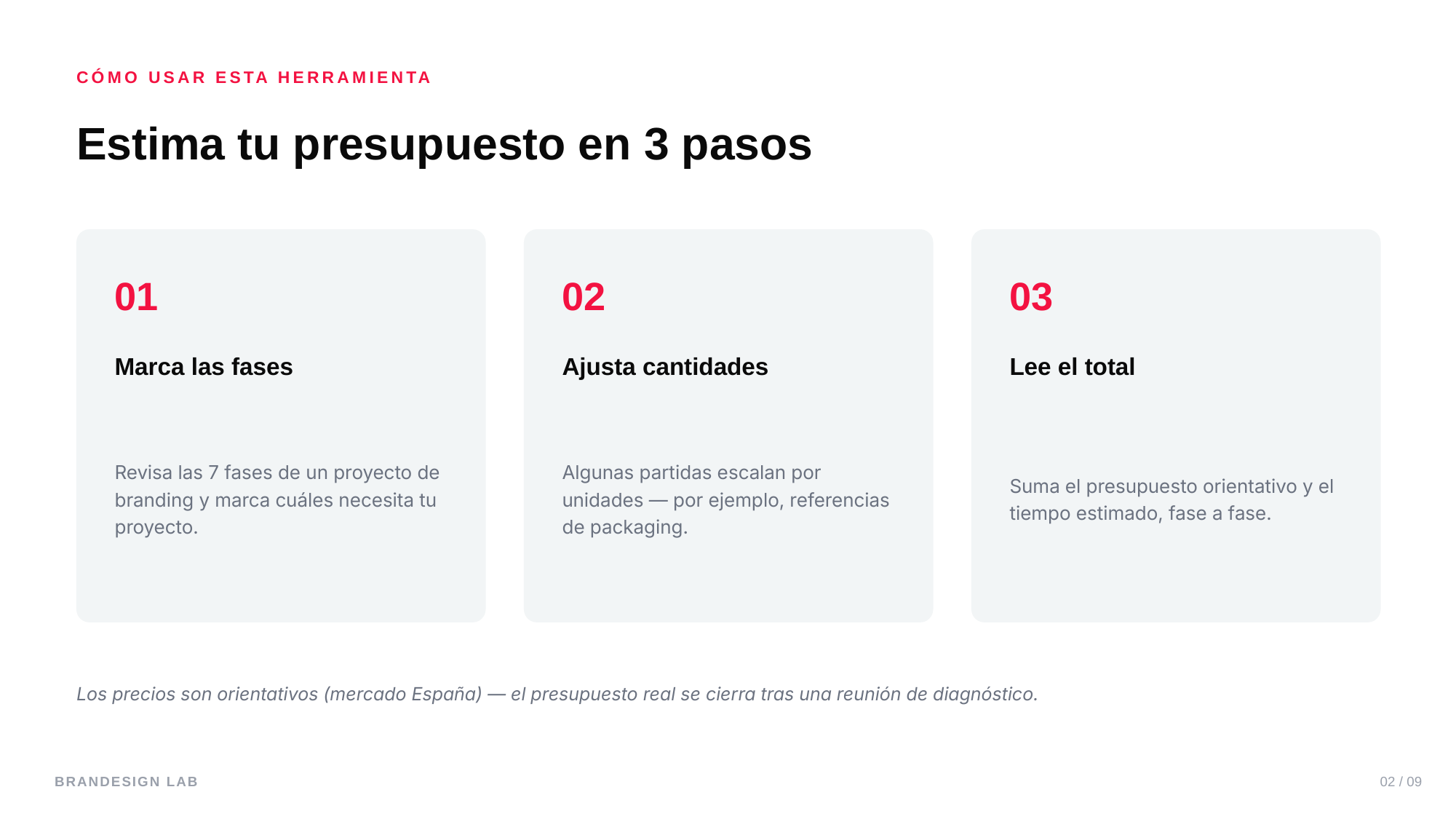

CÓMO USAR ESTA HERRAMIENTA
Estima tu presupuesto en 3 pasos

01
02
03
Marca las fases
Ajusta cantidades
Lee el total
Revisa las 7 fases de un proyecto de branding y marca cuáles necesita tu proyecto.
Algunas partidas escalan por unidades — por ejemplo, referencias de packaging.
Suma el presupuesto orientativo y el tiempo estimado, fase a fase.
Los precios son orientativos (mercado España) — el presupuesto real se cierra tras una reunión de diagnóstico.
BRANDESIGN LAB
02 / 09